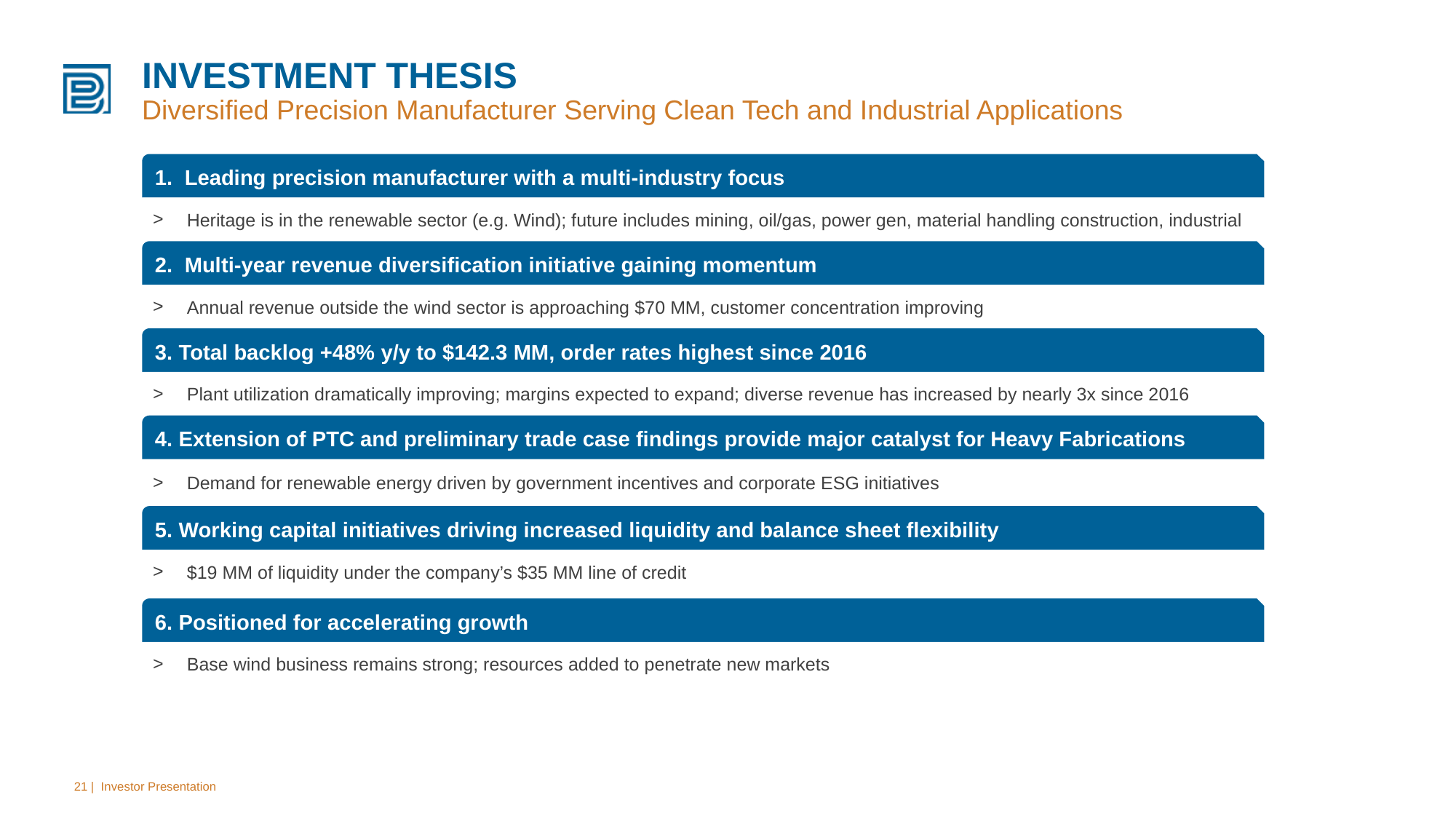

# INVESTMENT THESIS Diversified Precision Manufacturer Serving Clean Tech and Industrial Applications
1.  Leading precision manufacturer with a multi-industry focus
Heritage is in the renewable sector (e.g. Wind); future includes mining, oil/gas, power gen, material handling construction, industrial
2.  Multi-year revenue diversification initiative gaining momentum
Annual revenue outside the wind sector is approaching $70 MM, customer concentration improving
3. Total backlog +48% y/y to $142.3 MM, order rates highest since 2016
Plant utilization dramatically improving; margins expected to expand; diverse revenue has increased by nearly 3x since 2016
4. Extension of PTC and preliminary trade case findings provide major catalyst for Heavy Fabrications
Demand for renewable energy driven by government incentives and corporate ESG initiatives
5. Working capital initiatives driving increased liquidity and balance sheet flexibility
$19 MM of liquidity under the company’s $35 MM line of credit
6. Positioned for accelerating growth
Base wind business remains strong; resources added to penetrate new markets
21 |  Investor Presentation